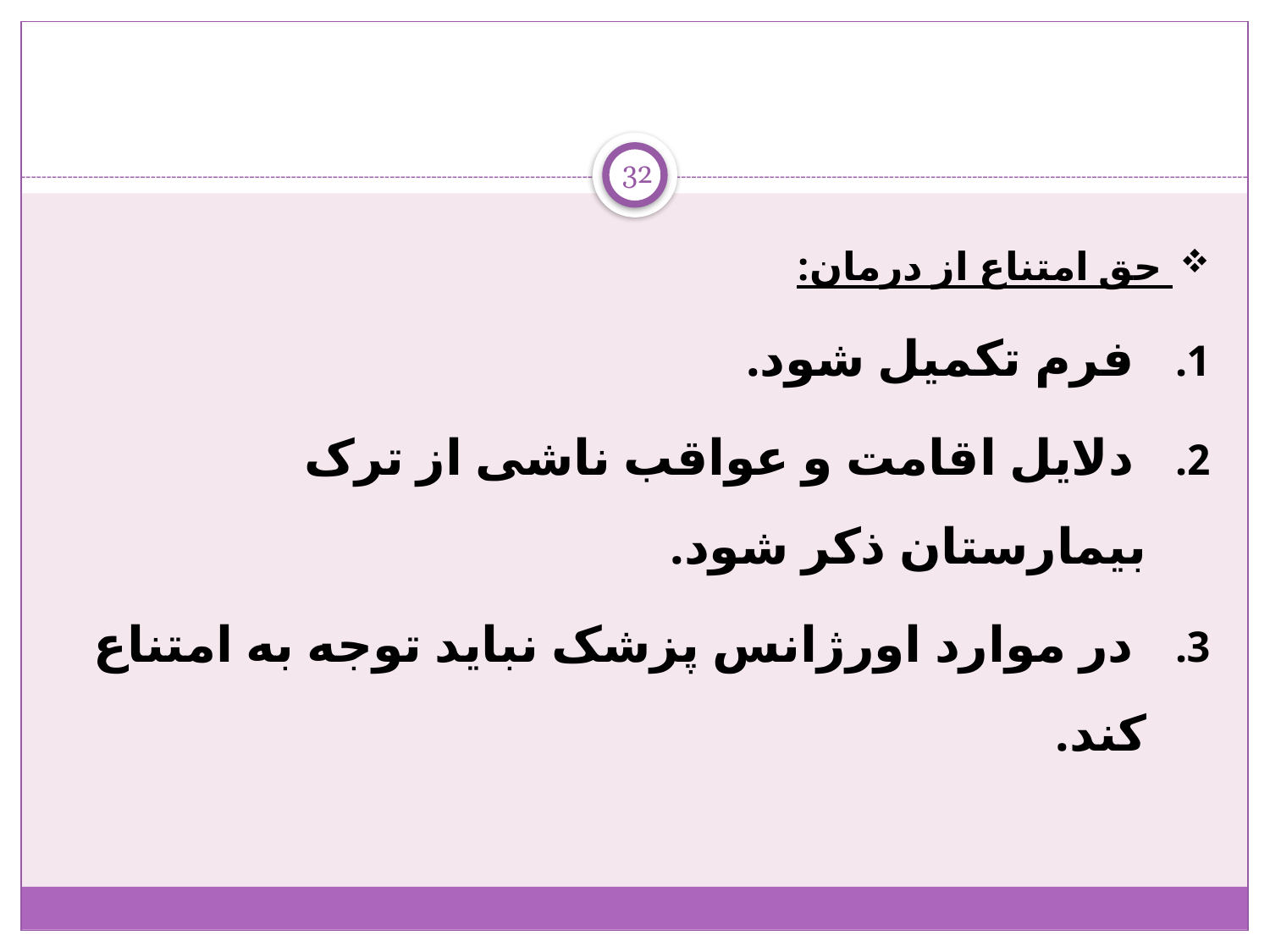

32
 حق امتناع از درمان:
 فرم تکمیل شود.
 دلایل اقامت و عواقب ناشی از ترک بیمارستان ذکر شود.
 در موارد اورژانس پزشک نباید توجه به امتناع کند.